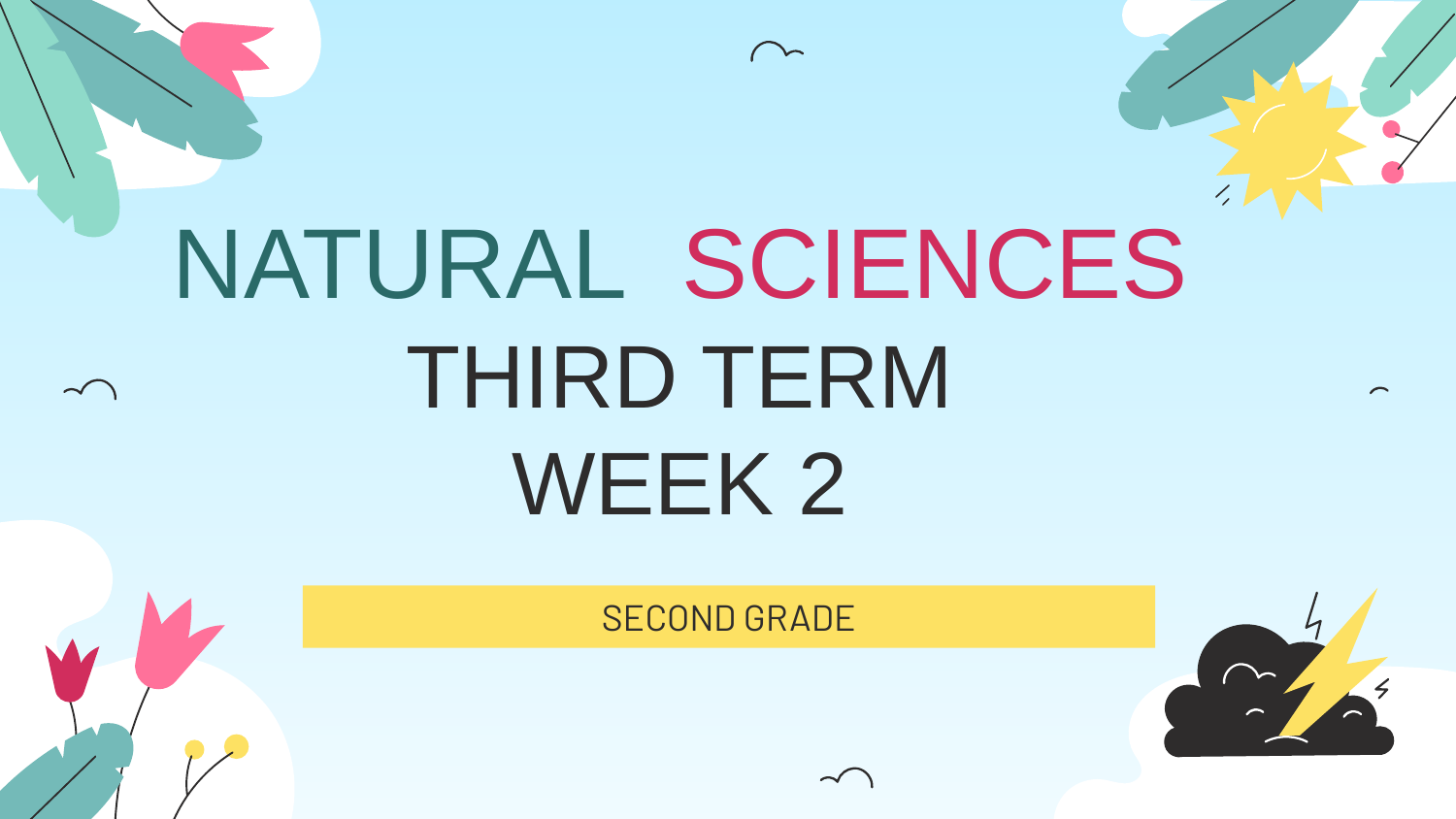

# NATURAL  SCIENCES THIRD TERM WEEK 2

SECOND GRADE